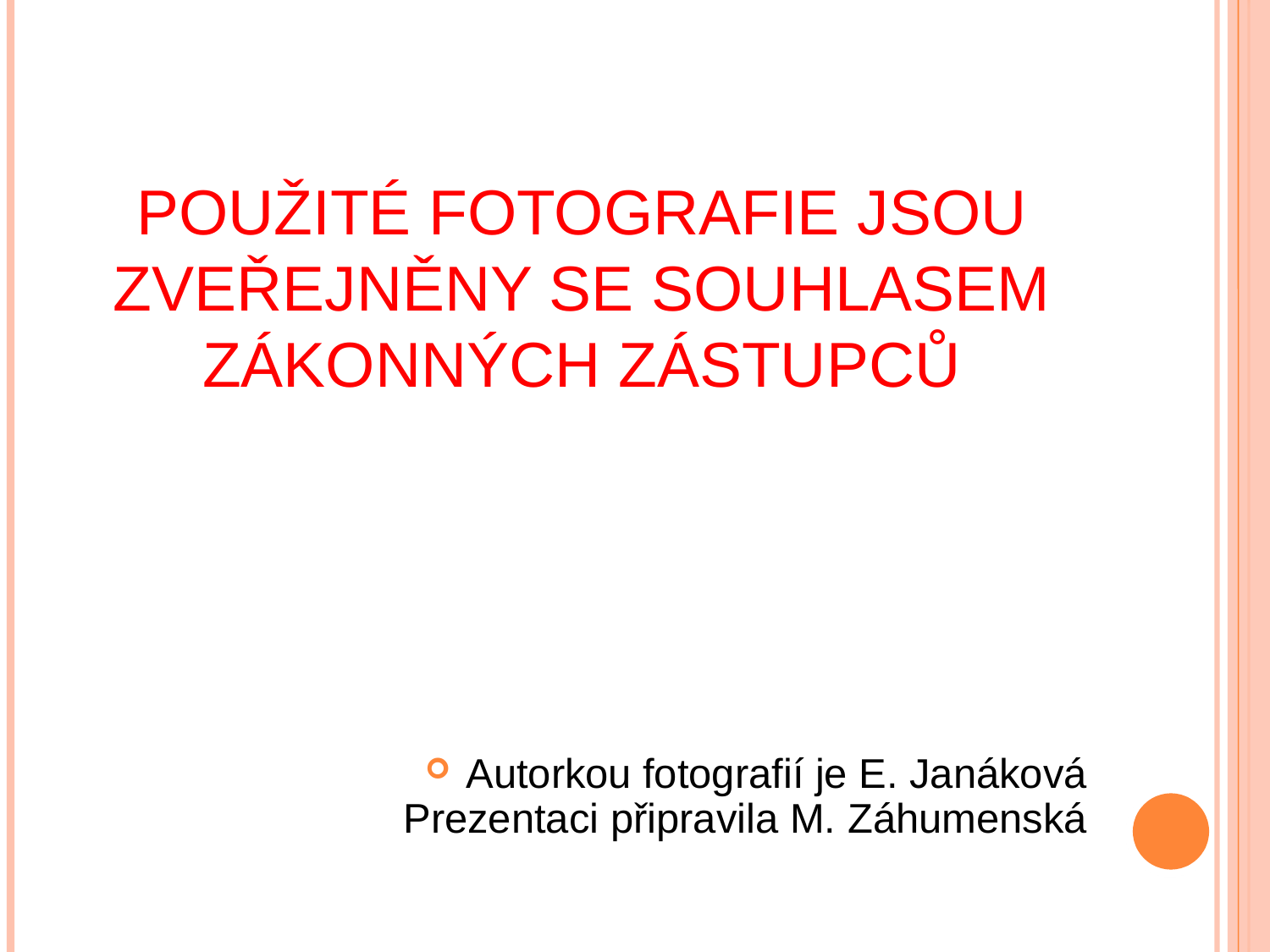

# POUŽITÉ FOTOGRAFIE JSOU ZVEŘEJNĚNY SE SOUHLASEM ZÁKONNÝCH ZÁSTUPCŮ
Autorkou fotografií je E. Janáková
Prezentaci připravila M. Záhumenská